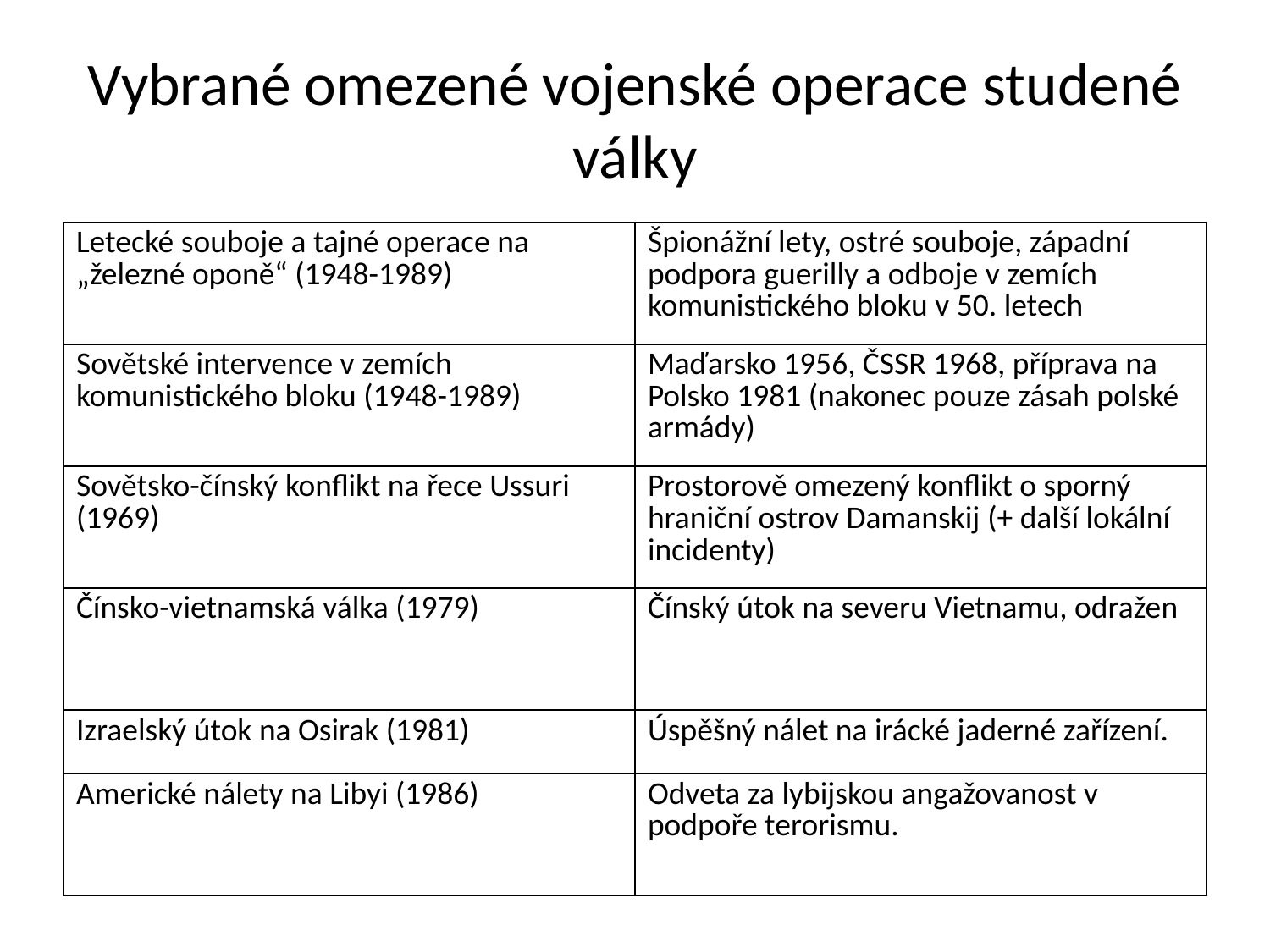

# Vybrané omezené vojenské operace studené války
| Letecké souboje a tajné operace na „železné oponě“ (1948-1989) | Špionážní lety, ostré souboje, západní podpora guerilly a odboje v zemích komunistického bloku v 50. letech |
| --- | --- |
| Sovětské intervence v zemích komunistického bloku (1948-1989) | Maďarsko 1956, ČSSR 1968, příprava na Polsko 1981 (nakonec pouze zásah polské armády) |
| Sovětsko-čínský konflikt na řece Ussuri (1969) | Prostorově omezený konflikt o sporný hraniční ostrov Damanskij (+ další lokální incidenty) |
| Čínsko-vietnamská válka (1979) | Čínský útok na severu Vietnamu, odražen |
| Izraelský útok na Osirak (1981) | Úspěšný nálet na irácké jaderné zařízení. |
| Americké nálety na Libyi (1986) | Odveta za lybijskou angažovanost v podpoře terorismu. |